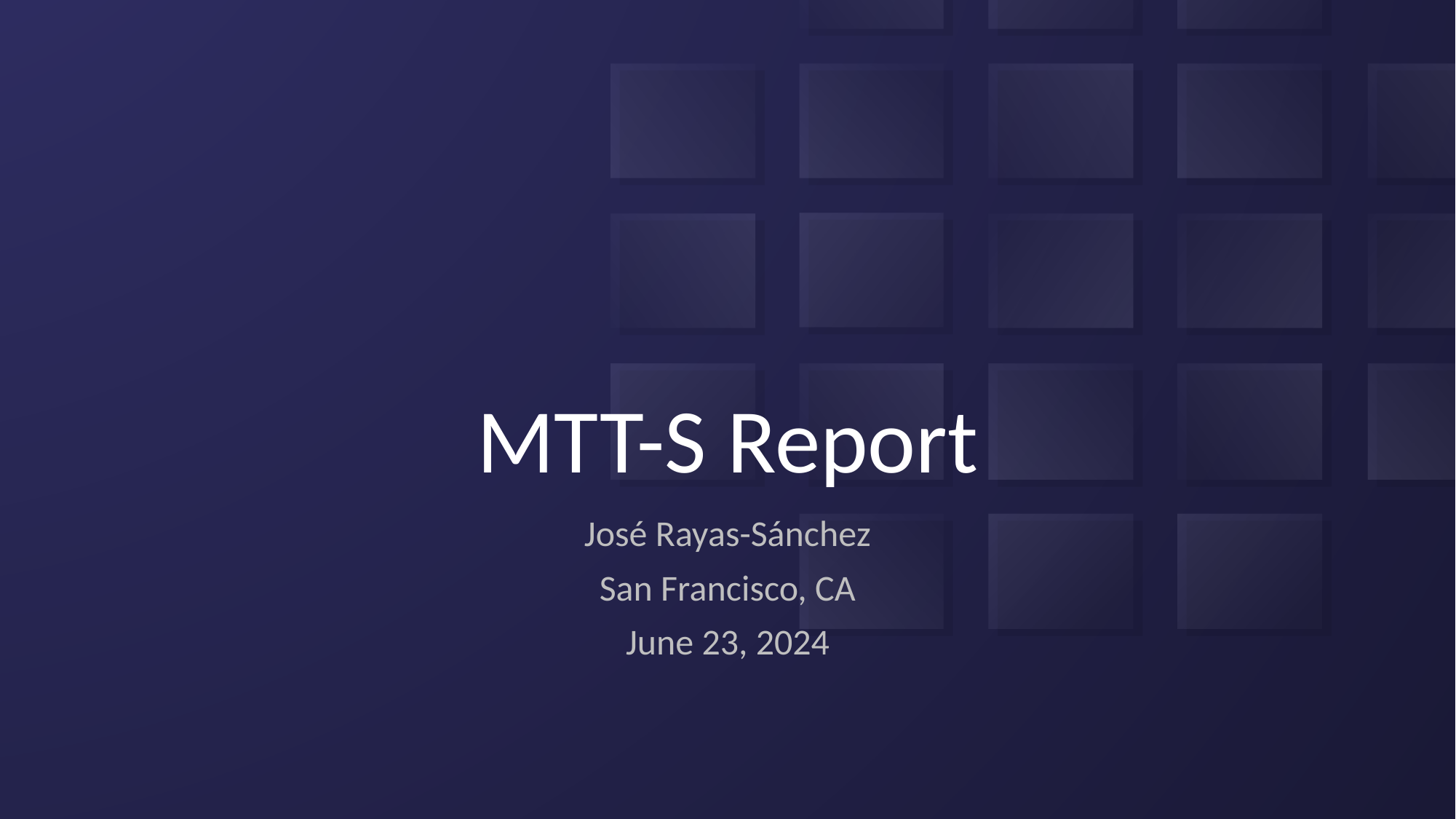

# MTT-S Report
José Rayas-Sánchez
San Francisco, CA
June 23, 2024